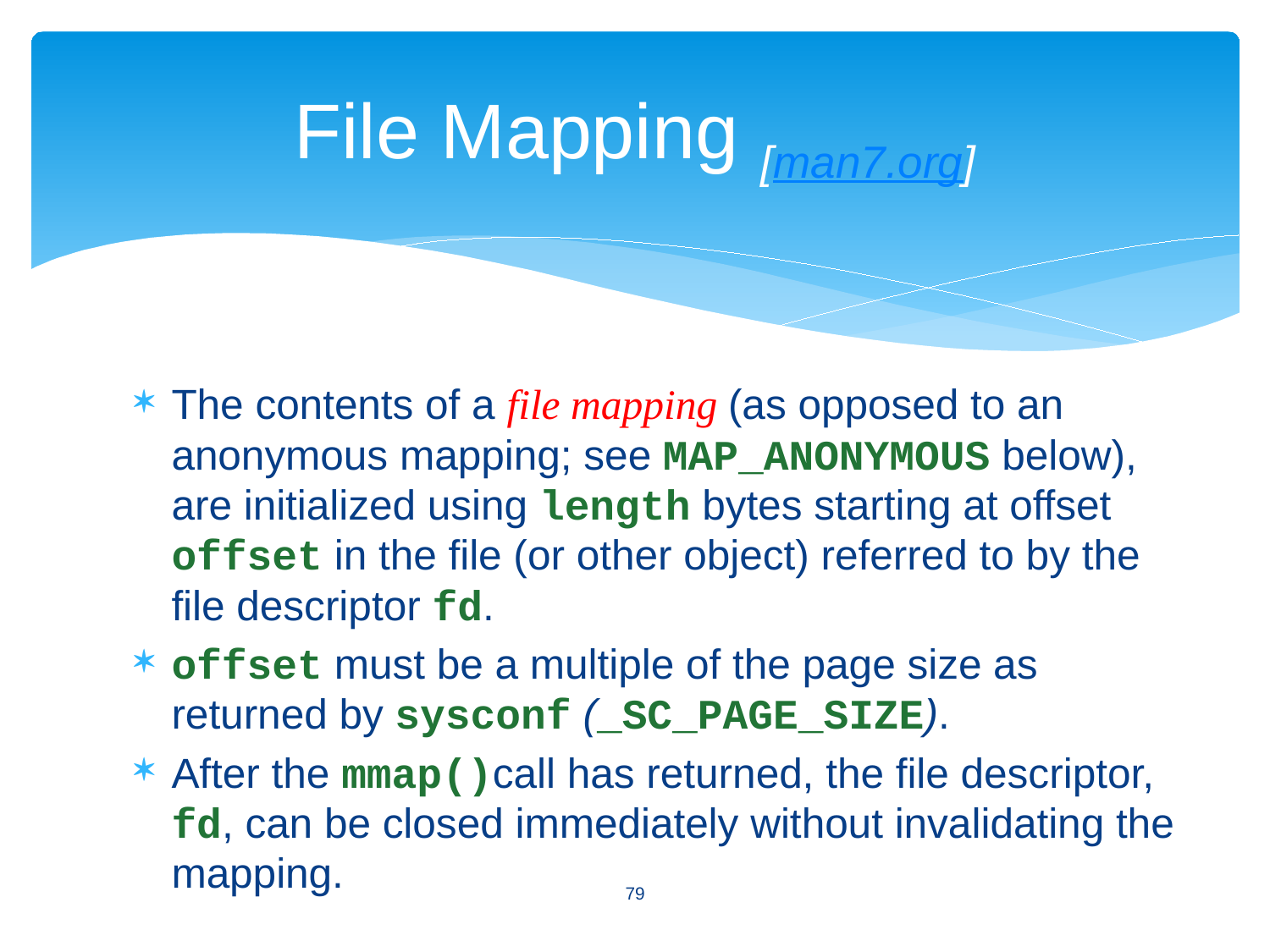

# File Mapping [man7.org]
The contents of a file mapping (as opposed to an anonymous mapping; see MAP_ANONYMOUS below), are initialized using length bytes starting at offset offset in the file (or other object) referred to by the file descriptor fd.
offset must be a multiple of the page size as returned by sysconf (_SC_PAGE_SIZE).
After the mmap()call has returned, the file descriptor, fd, can be closed immediately without invalidating the mapping.
79